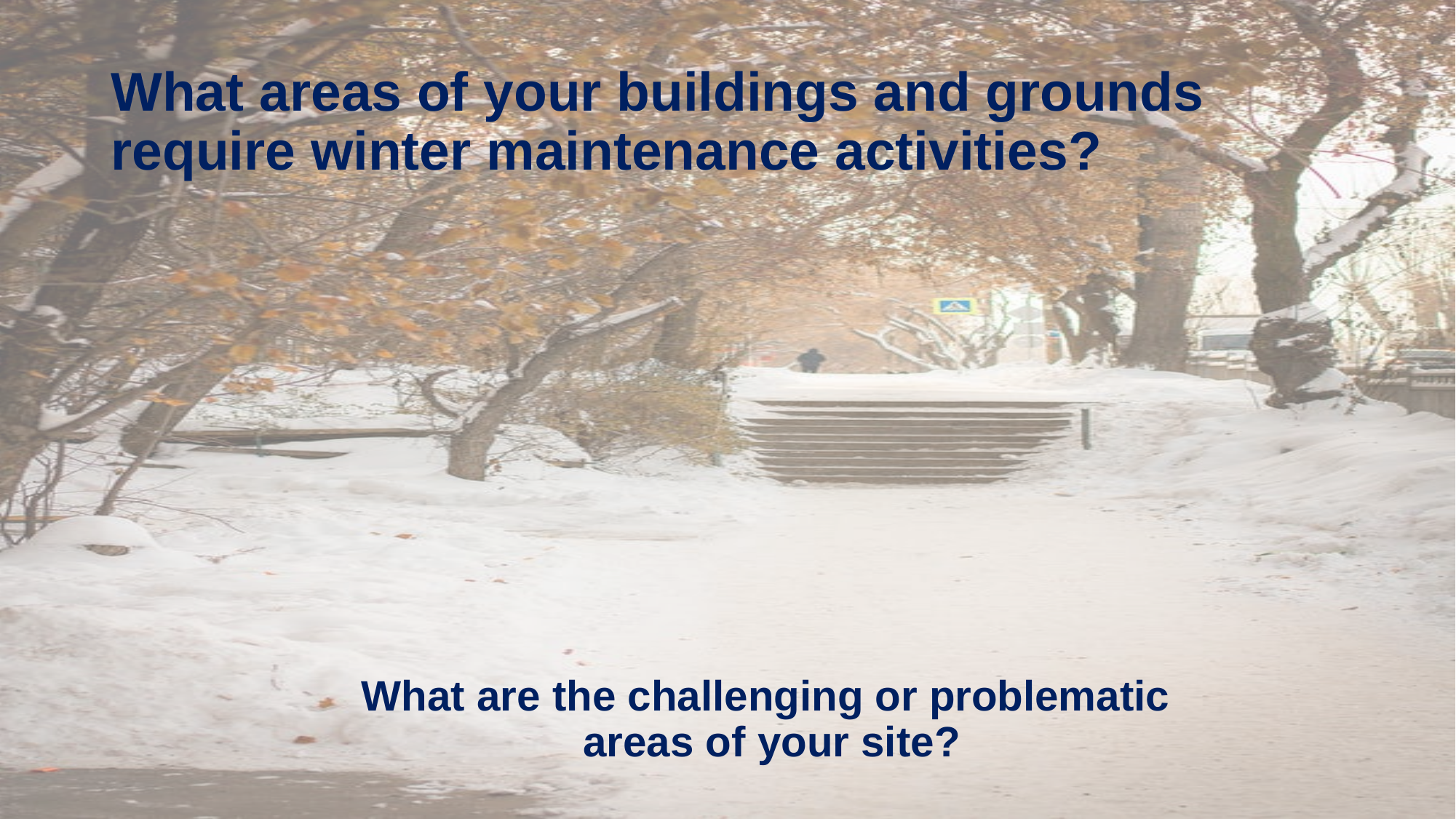

# What areas of your buildings and grounds require winter maintenance activities?
What are the challenging or problematic
areas of your site?